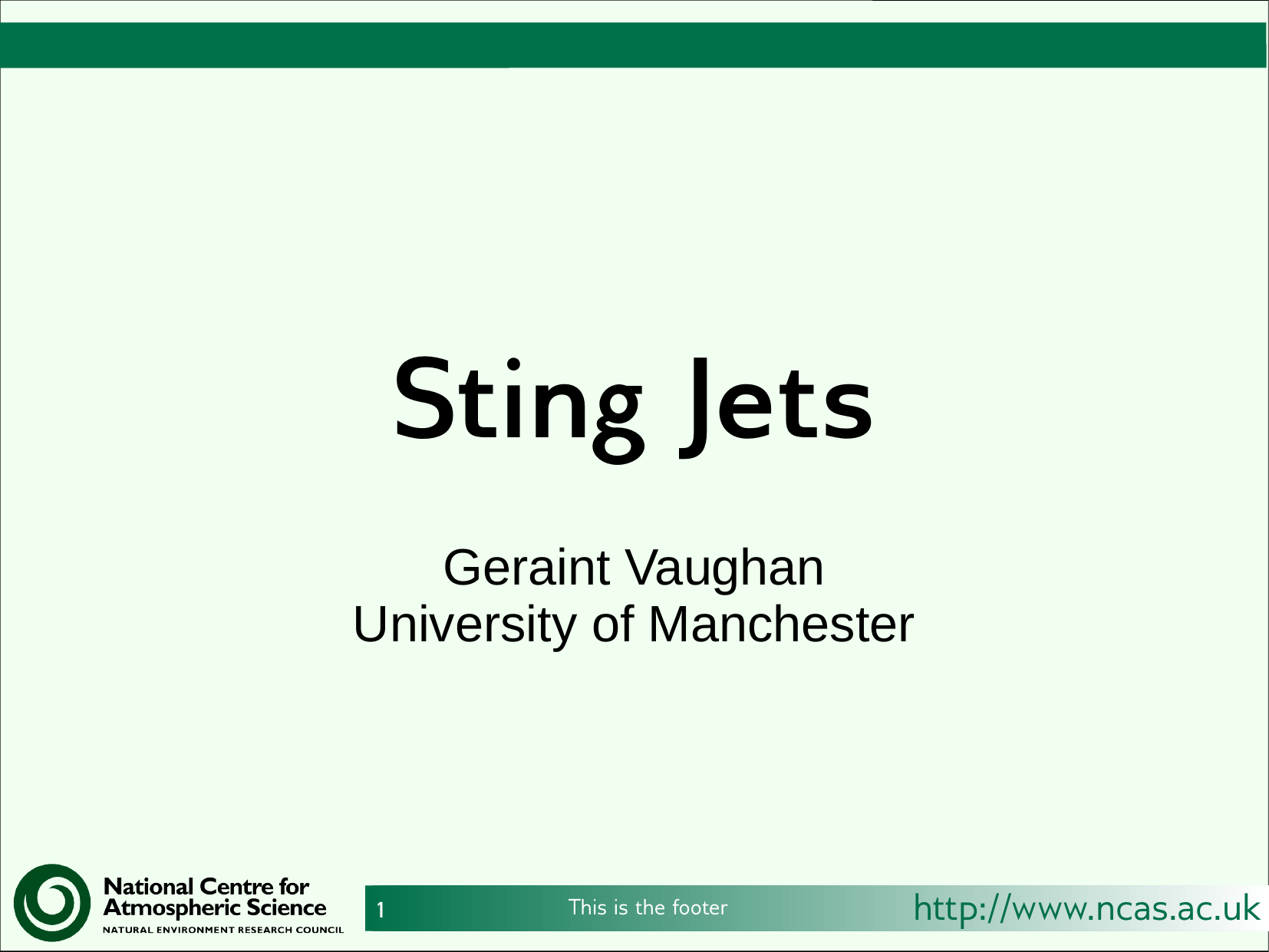

# Sting Jets
Geraint Vaughan
University of Manchester
This is the footer
1